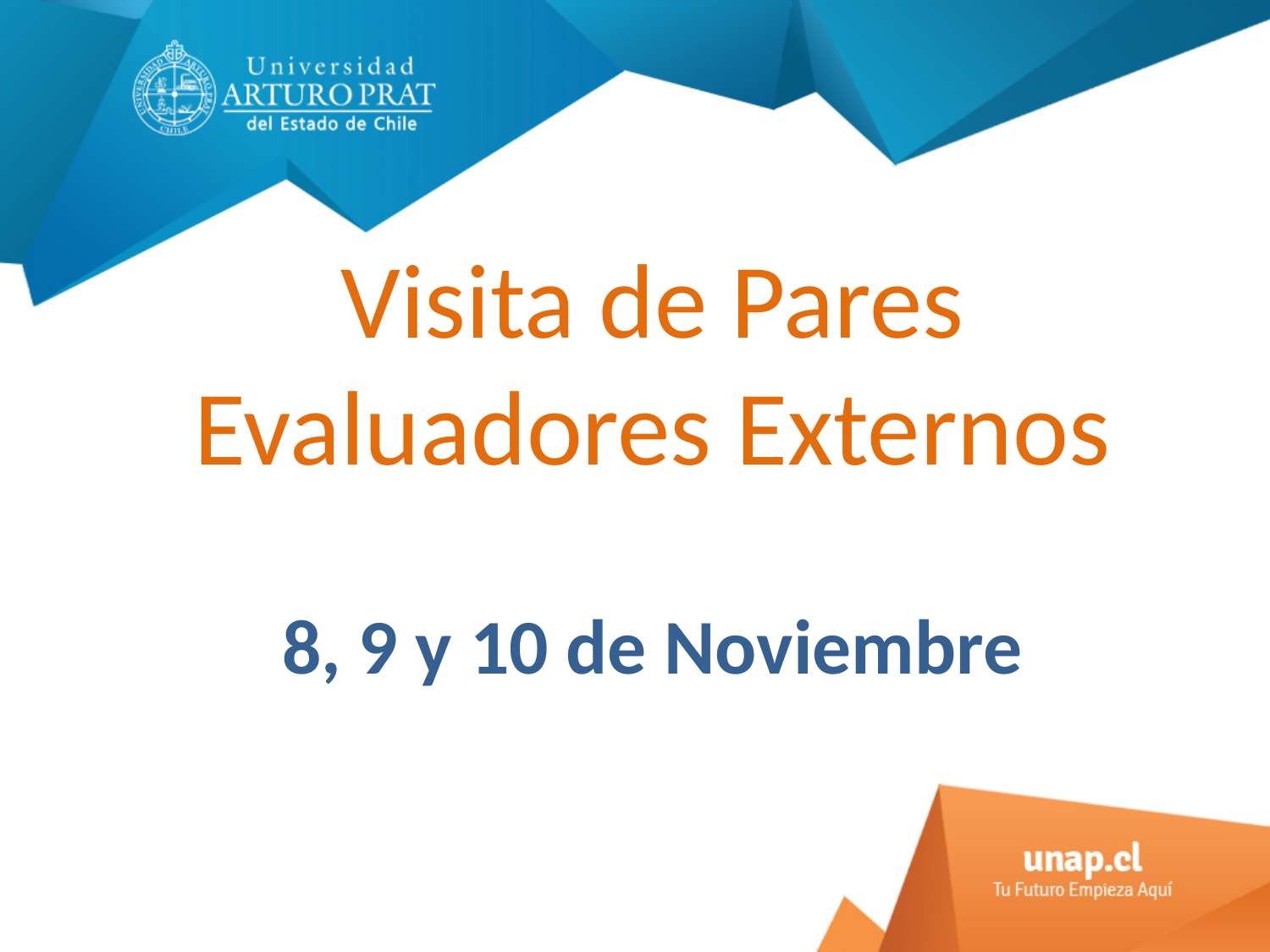

# Visita de Pares Evaluadores Externos

8, 9 y 10 de Noviembre